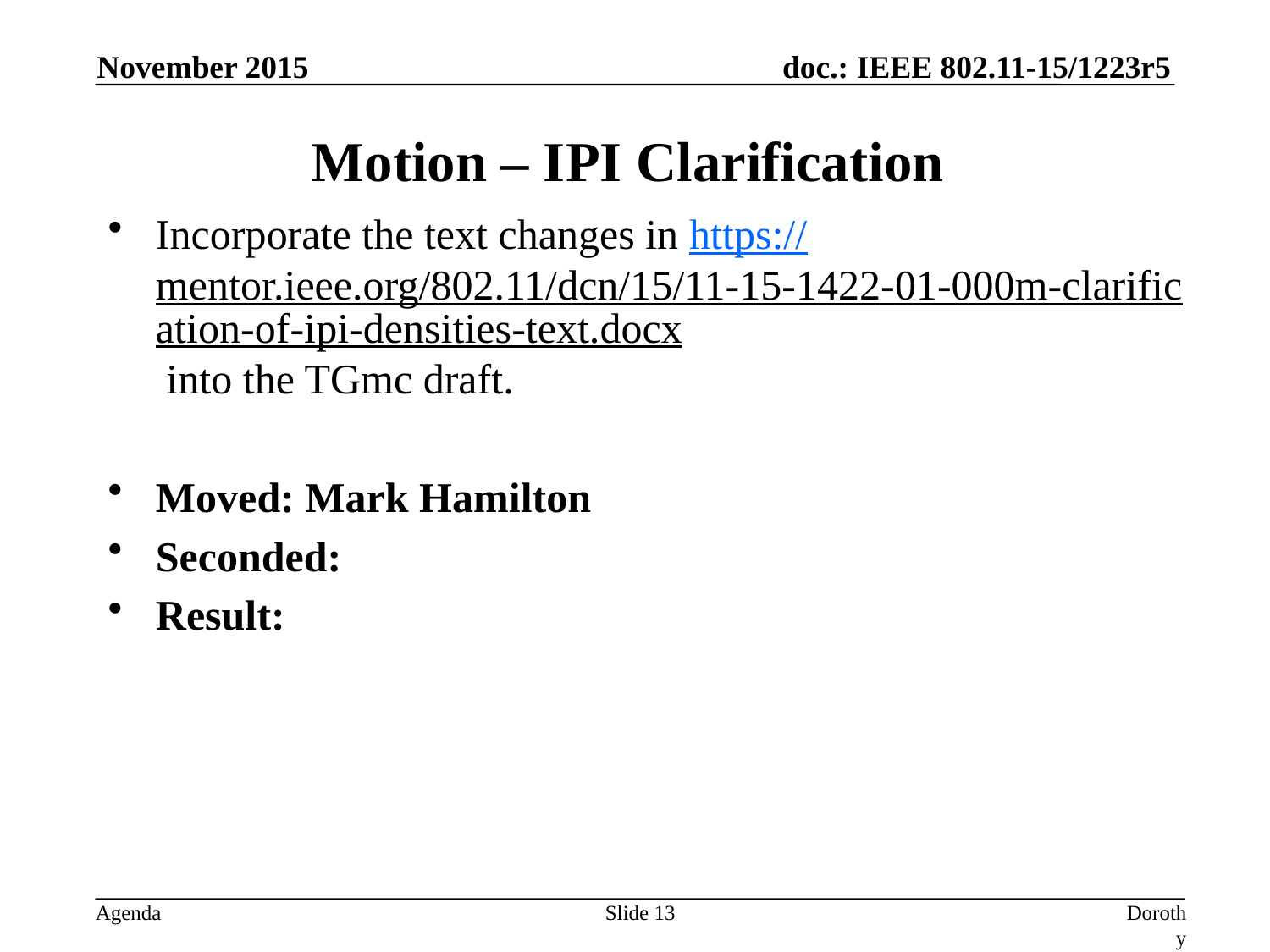

November 2015
# Motion – IPI Clarification
Incorporate the text changes in https://mentor.ieee.org/802.11/dcn/15/11-15-1422-01-000m-clarification-of-ipi-densities-text.docx into the TGmc draft.

Moved: Mark Hamilton
Seconded:
Result:
Slide 13
Dorothy Stanley, HPE-Aruba